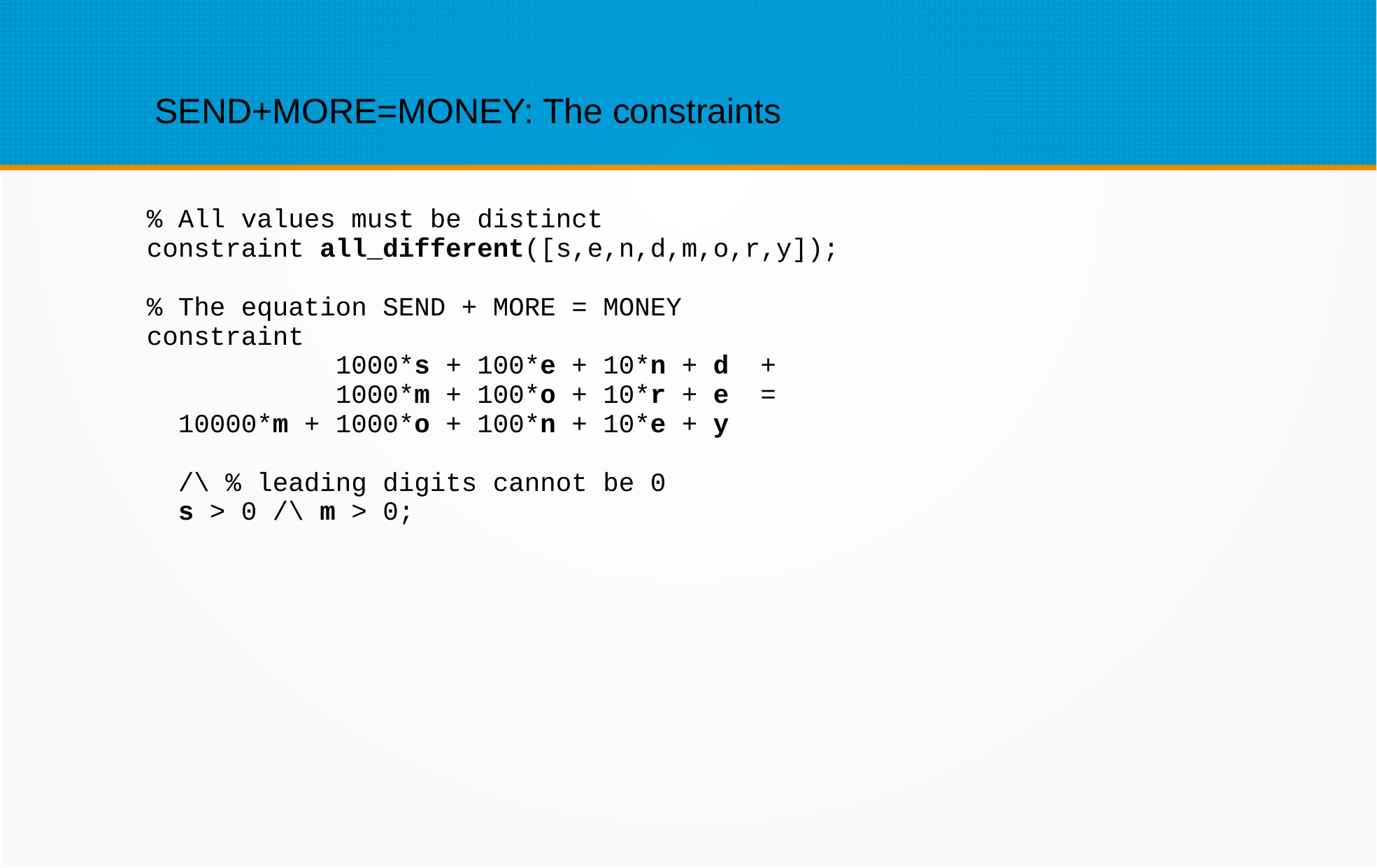

SEND+MORE=MONEY: The constraints
% All values must be distinct
constraint all_different([s,e,n,d,m,o,r,y]);
% The equation SEND + MORE = MONEY
constraint
            1000*s + 100*e + 10*n + d  +
            1000*m + 100*o + 10*r + e  =
  10000*m + 1000*o + 100*n + 10*e + y

  /\ % leading digits cannot be 0
  s > 0 /\ m > 0;